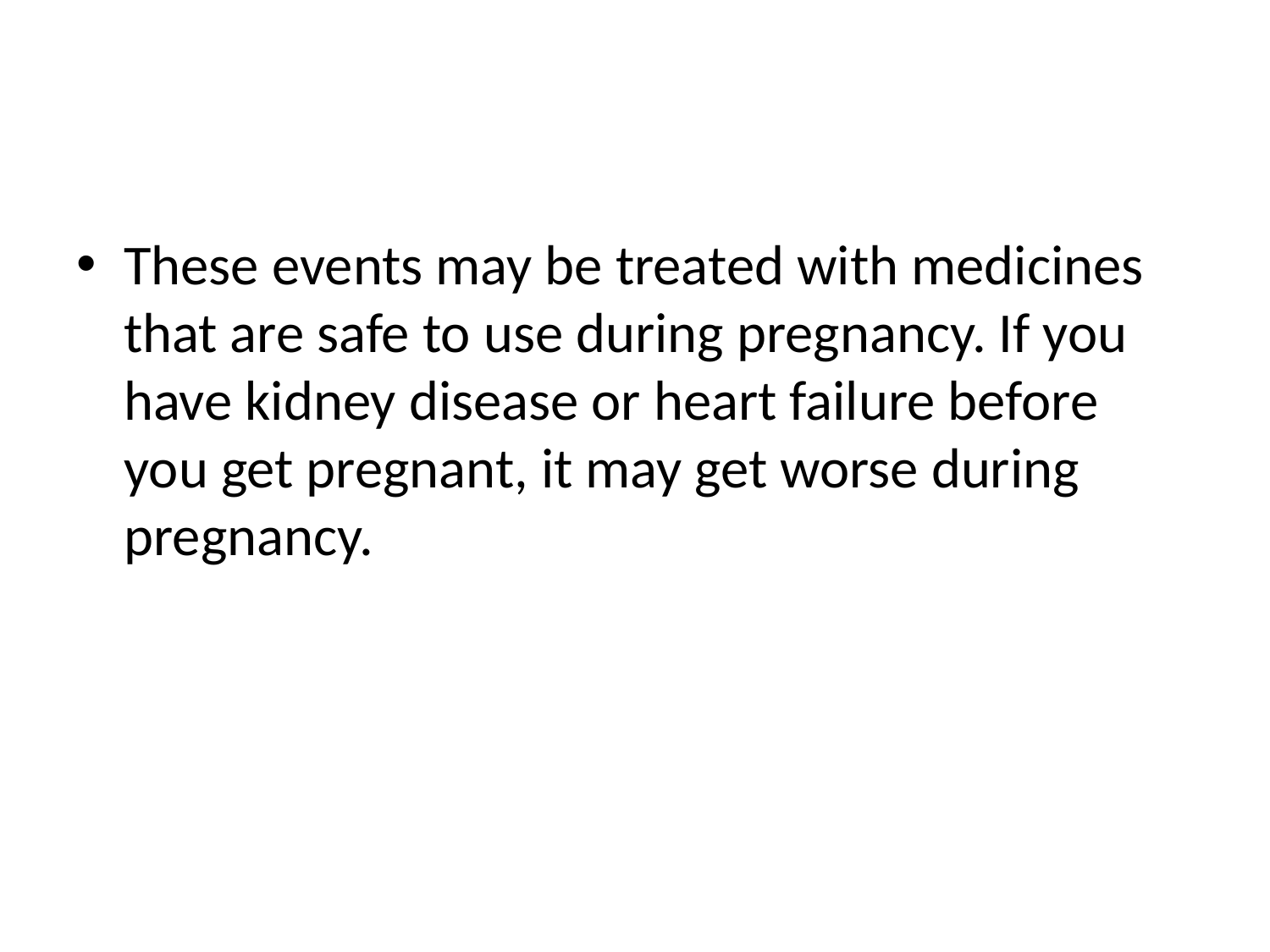

#
These events may be treated with medicines that are safe to use during pregnancy. If you have kidney disease or heart failure before you get pregnant, it may get worse during pregnancy.